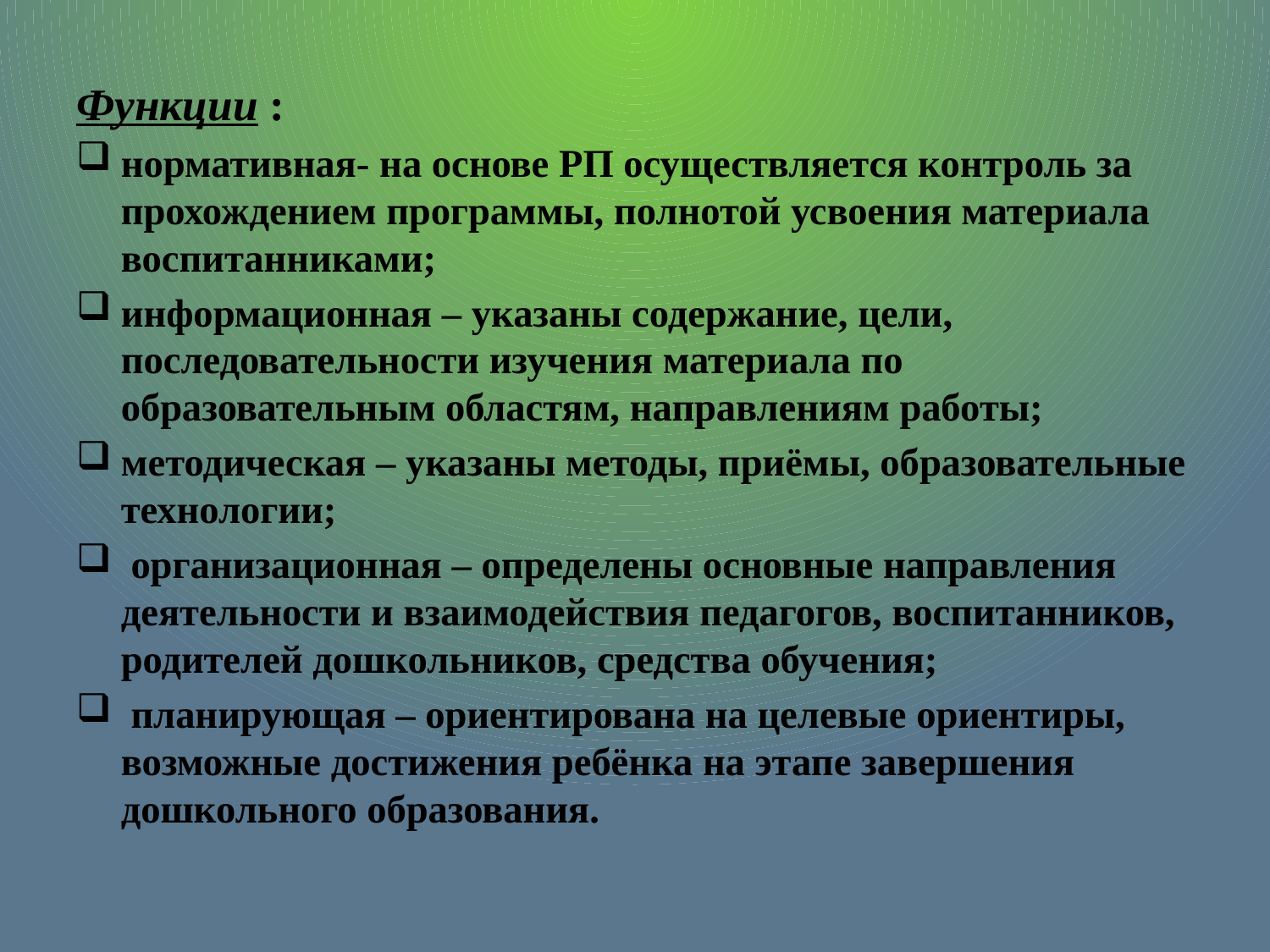

Функции :
нормативная- на основе РП осуществляется контроль за прохождением программы, полнотой усвоения материала воспитанниками;
информационная – указаны содержание, цели, последовательности изучения материала по образовательным областям, направлениям работы;
методическая – указаны методы, приёмы, образовательные технологии;
 организационная – определены основные направления деятельности и взаимодействия педагогов, воспитанников, родителей дошкольников, средства обучения;
 планирующая – ориентирована на целевые ориентиры, возможные достижения ребёнка на этапе завершения дошкольного образования.